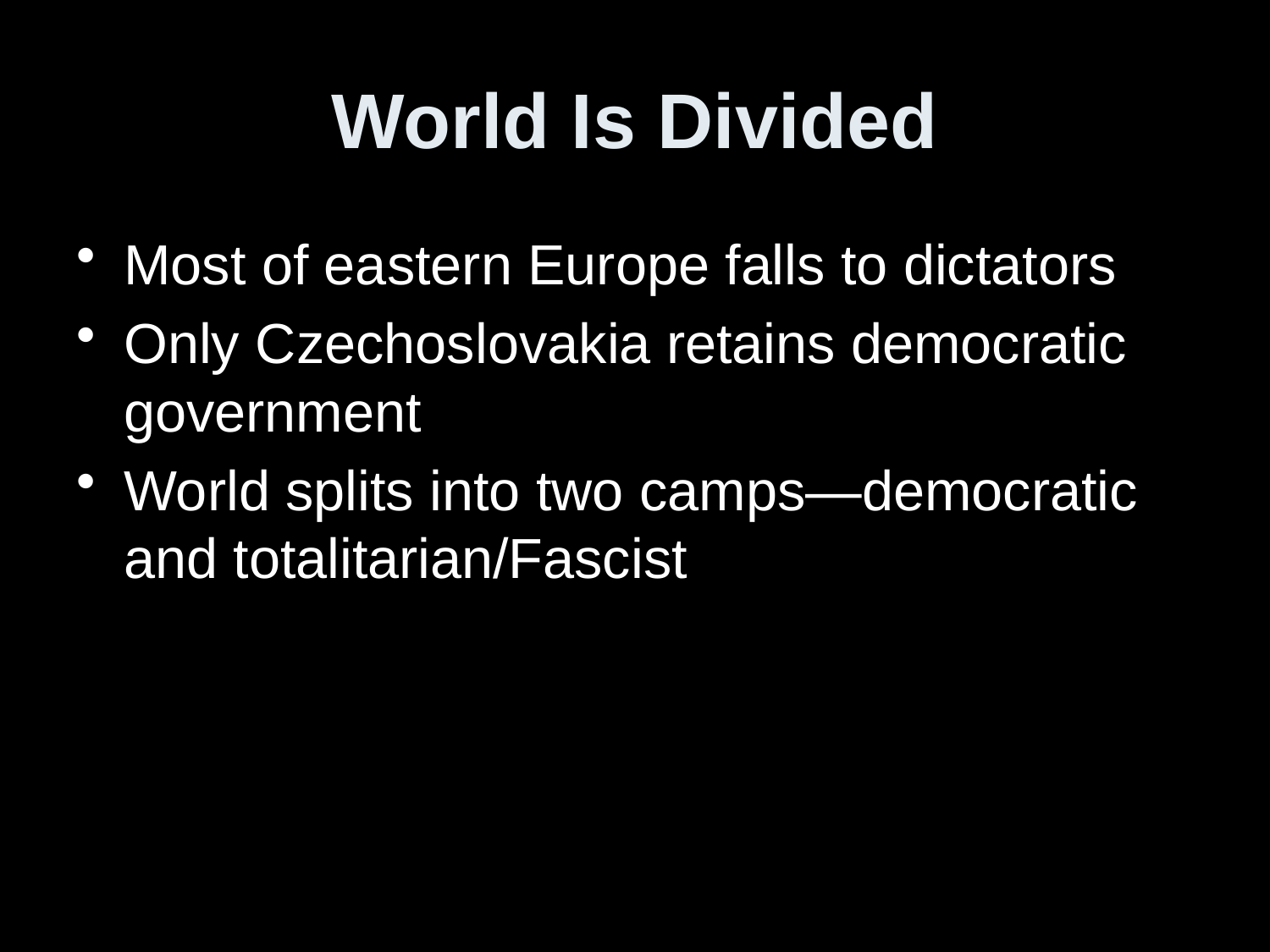

# World Is Divided
Most of eastern Europe falls to dictators
Only Czechoslovakia retains democratic government
World splits into two camps—democratic and totalitarian/Fascist